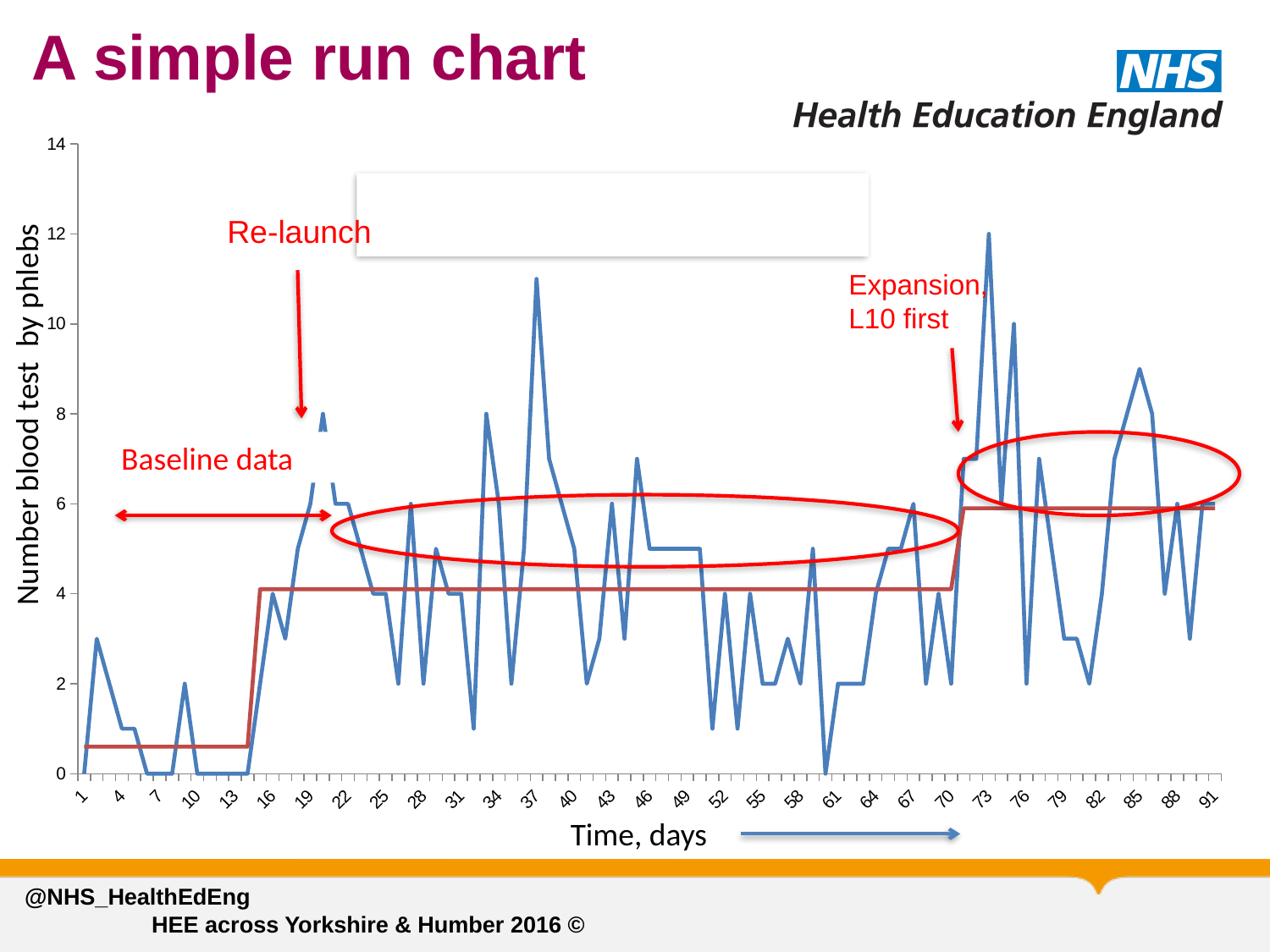

A simple run chart

### Chart

| Category |  |  |
|---|---|---|
A simple run chart
Re-launch
Expansion, L10 first

Number blood test  by phlebs
Baseline data

Time, days
@NHS_HealthEdEng      								HEE across Yorkshire & Humber 2016 ©